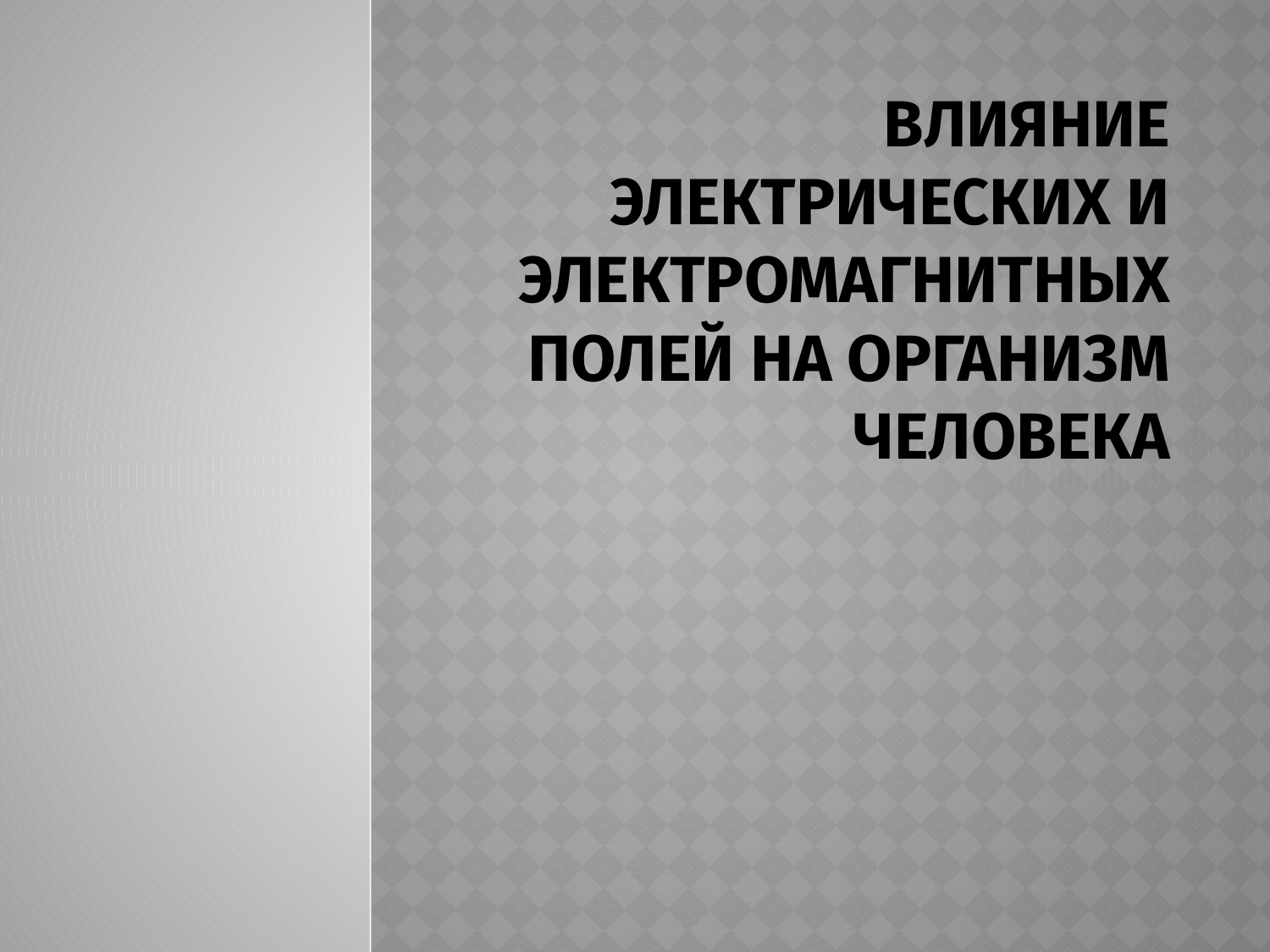

# Влияние электрических и электромагнитных полей на организм человека